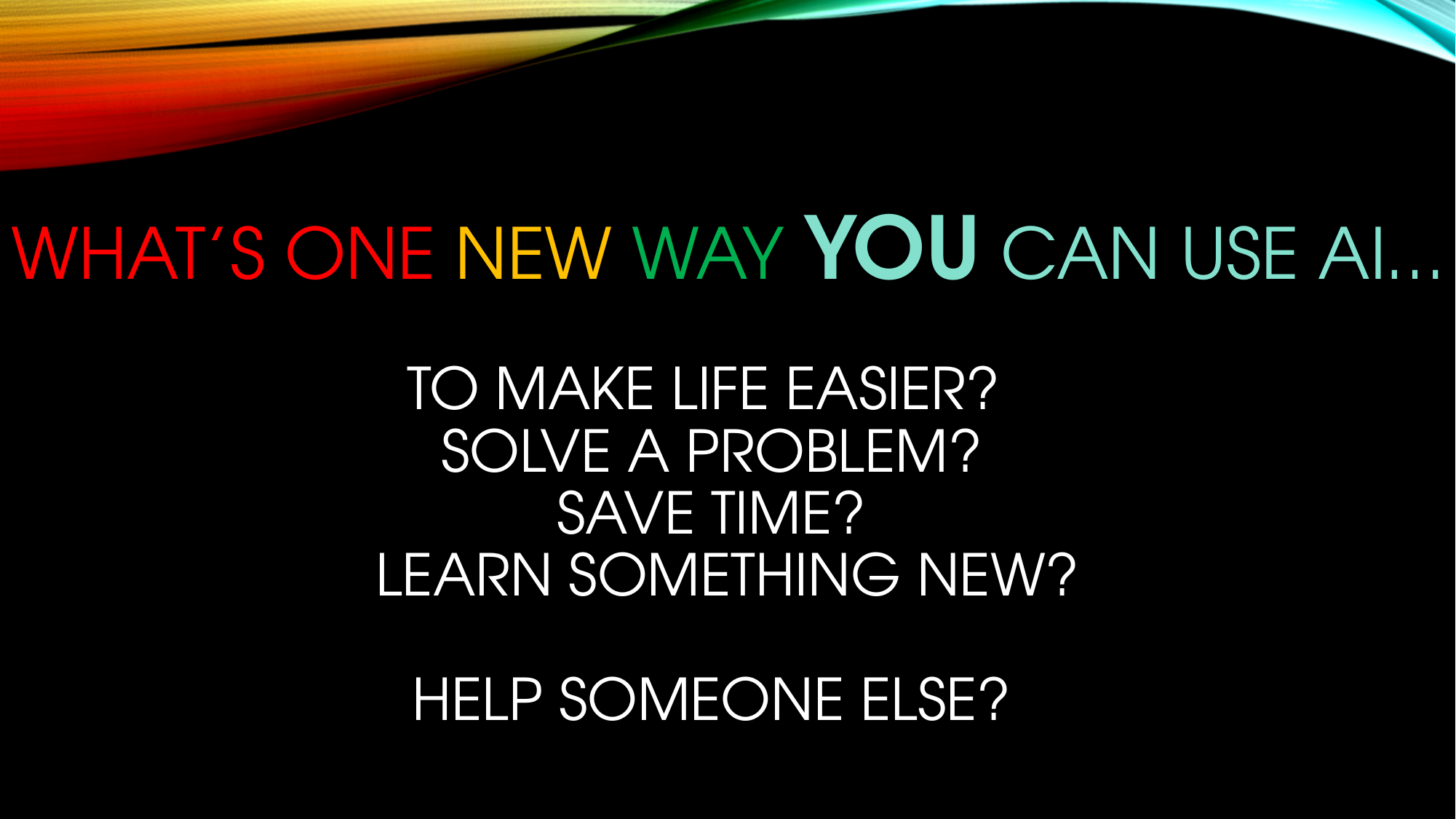

# WHAT’s ONE NEW WAY YOU CAN USE AI… to make life easier? Solve a problem? Save time? Learn something new? Help someone else?